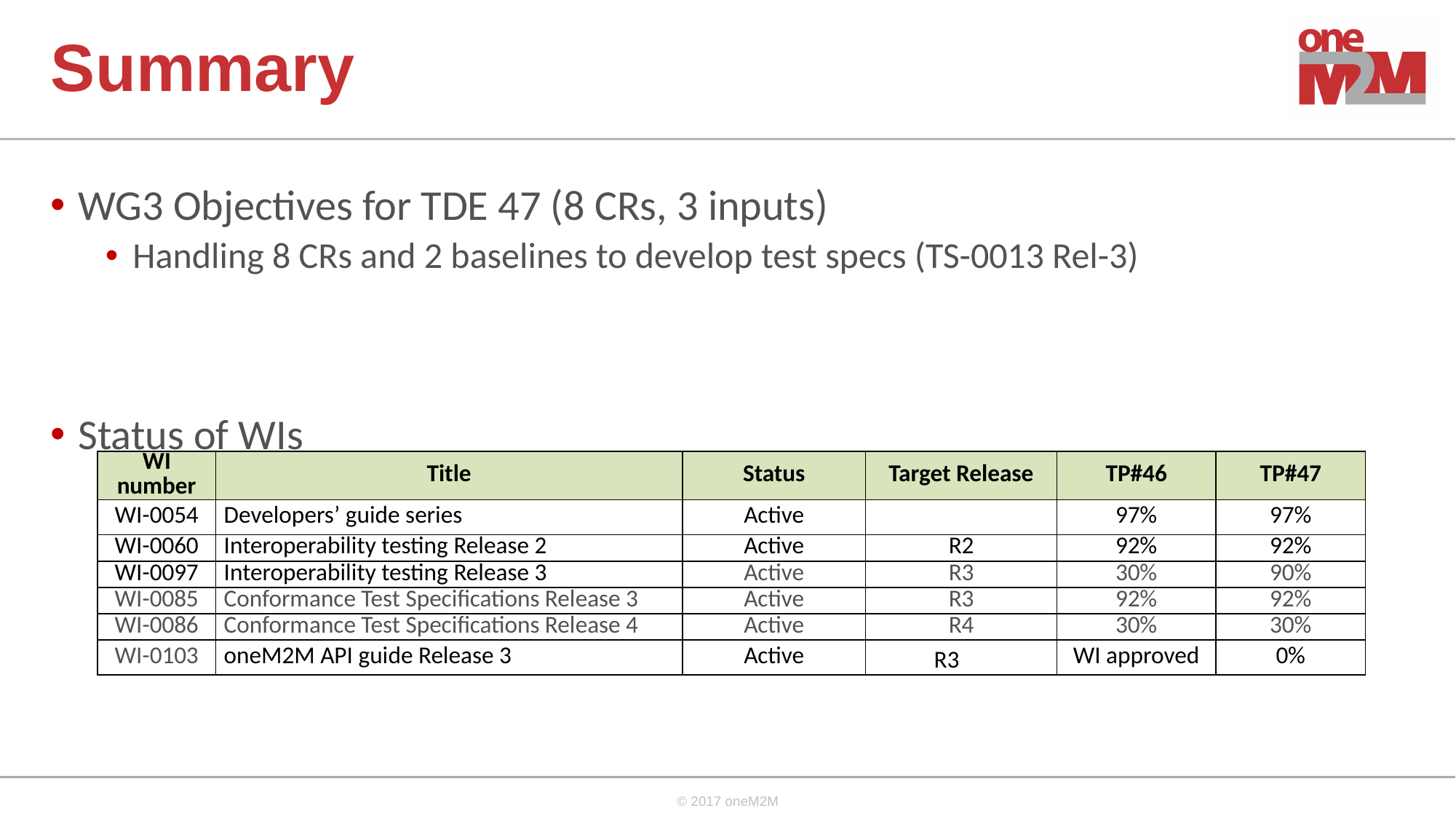

# Summary
WG3 Objectives for TDE 47 (8 CRs, 3 inputs)
Handling 8 CRs and 2 baselines to develop test specs (TS-0013 Rel-3)

Status of WIs

| WI number | Title | Status | Target Release | TP#46 | TP#47 |
| --- | --- | --- | --- | --- | --- |
| WI-0054 | Developers’ guide series | Active |  | 97% | 97% |
| WI-0060 | Interoperability testing Release 2 | Active | R2 | 92% | 92% |
| WI-0097 | Interoperability testing Release 3 | Active | R3 | 30% | 90% |
| WI-0085 | Conformance Test Specifications Release 3 | Active | R3 | 92% | 92% |
| WI-0086 | Conformance Test Specifications Release 4 | Active | R4 | 30% | 30% |
| WI-0103 | oneM2M API guide Release 3 | Active | R3 | WI approved | 0% |